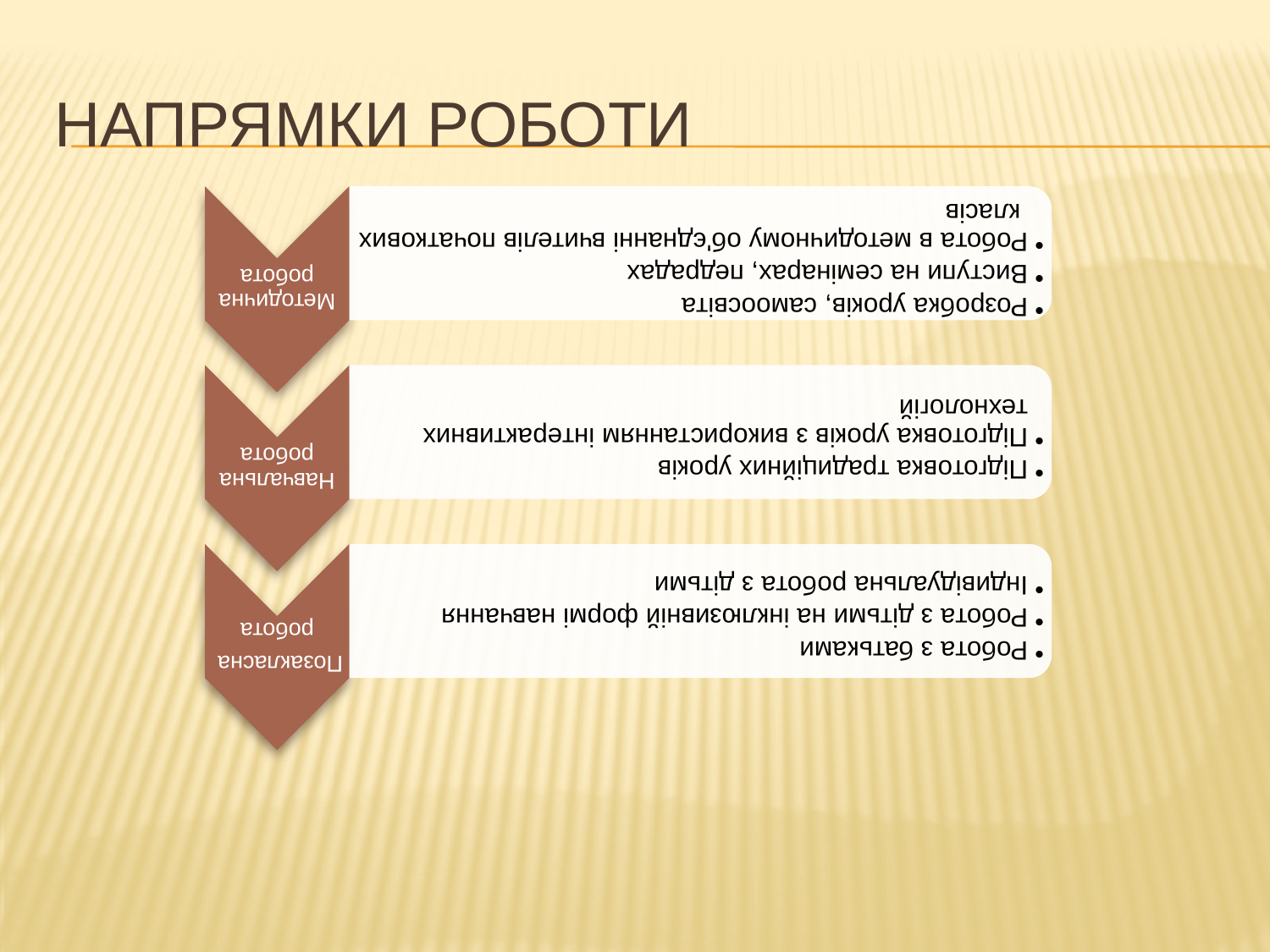

# Напрямки роботи
Методична робота
Розробка уроків, самоосвіта
Виступи на семінарах, педрадах
Робота в методичному об'єднанні вчителів початкових  класів
Навчальна робота
Підготовка традиційних уроків
Підготовка уроків з використанням інтерактивних технологій
Позакласна
робота
Робота з батьками
Робота з дітьми на інклюзивній формі навчання
Індивідуальна робота з дітьми